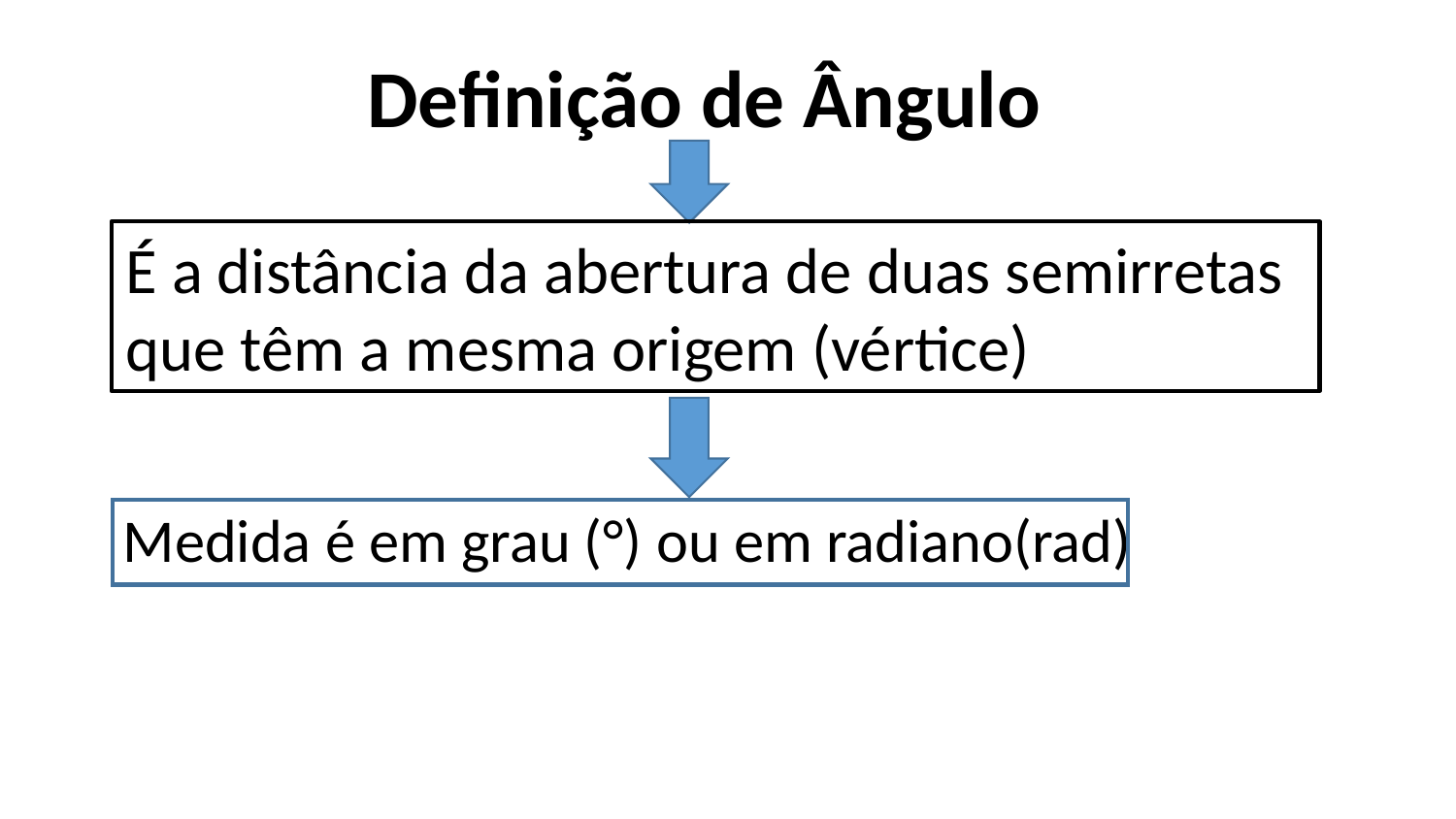

Definição de Ângulo

É a distância da abertura de duas semirretas que têm a mesma origem (vértice)

Medida é em grau (°) ou em radiano(rad)